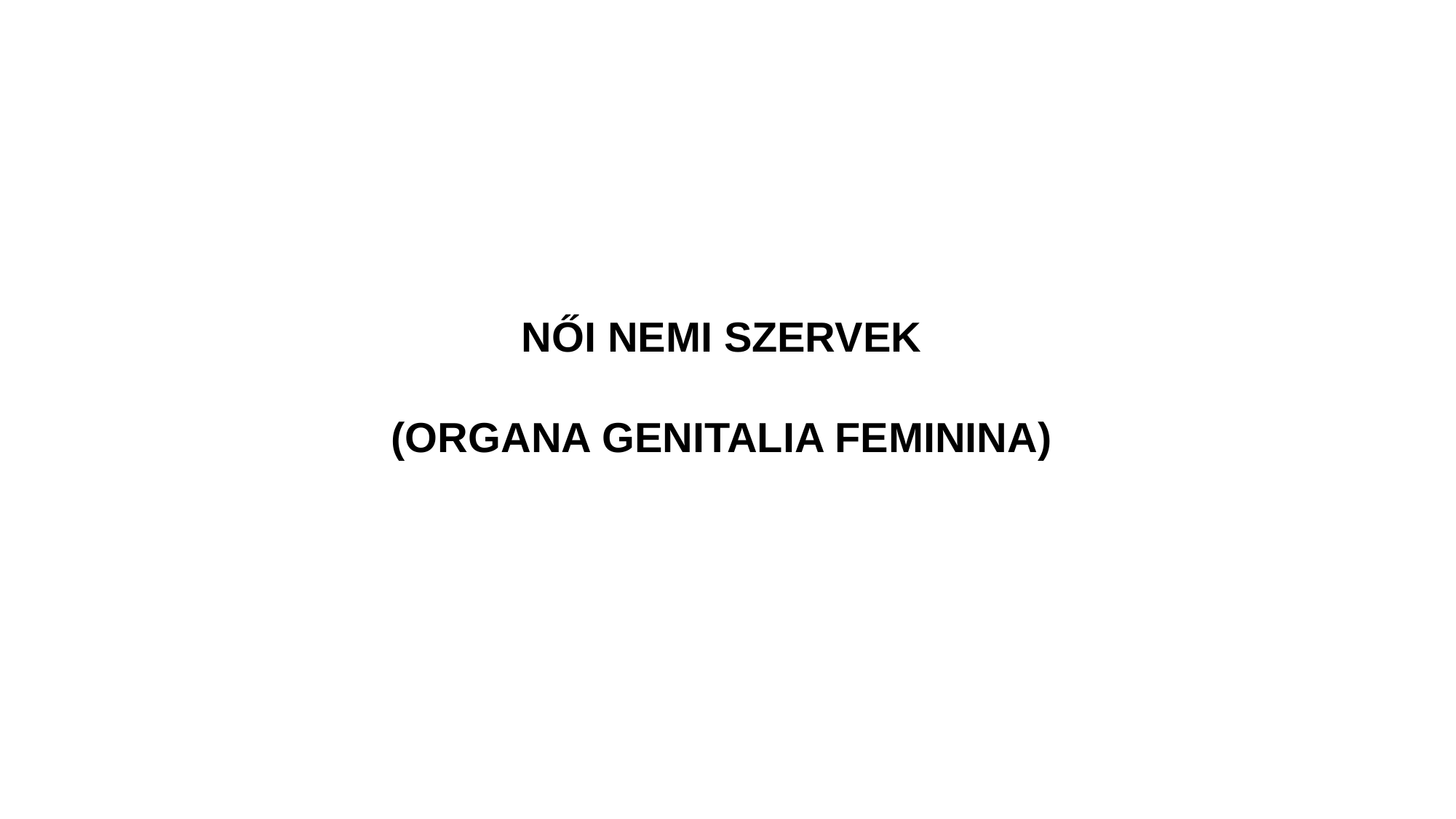

# NŐI NEMI SZERVEK (ORGANA GENITALIA FEMININA)